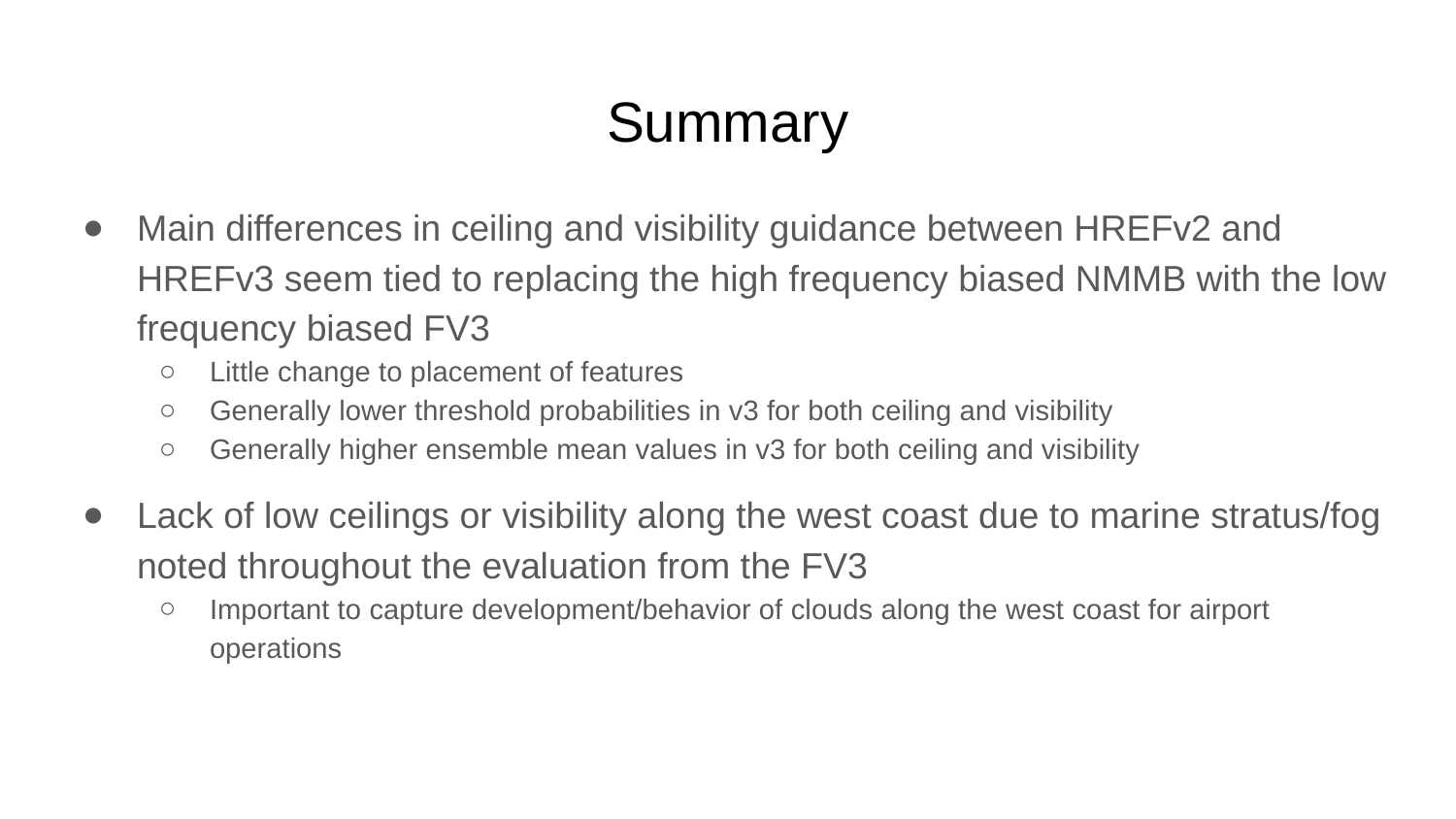

# Summary
Main differences in ceiling and visibility guidance between HREFv2 and HREFv3 seem tied to replacing the high frequency biased NMMB with the low frequency biased FV3
Little change to placement of features
Generally lower threshold probabilities in v3 for both ceiling and visibility
Generally higher ensemble mean values in v3 for both ceiling and visibility
Lack of low ceilings or visibility along the west coast due to marine stratus/fog noted throughout the evaluation from the FV3
Important to capture development/behavior of clouds along the west coast for airport operations